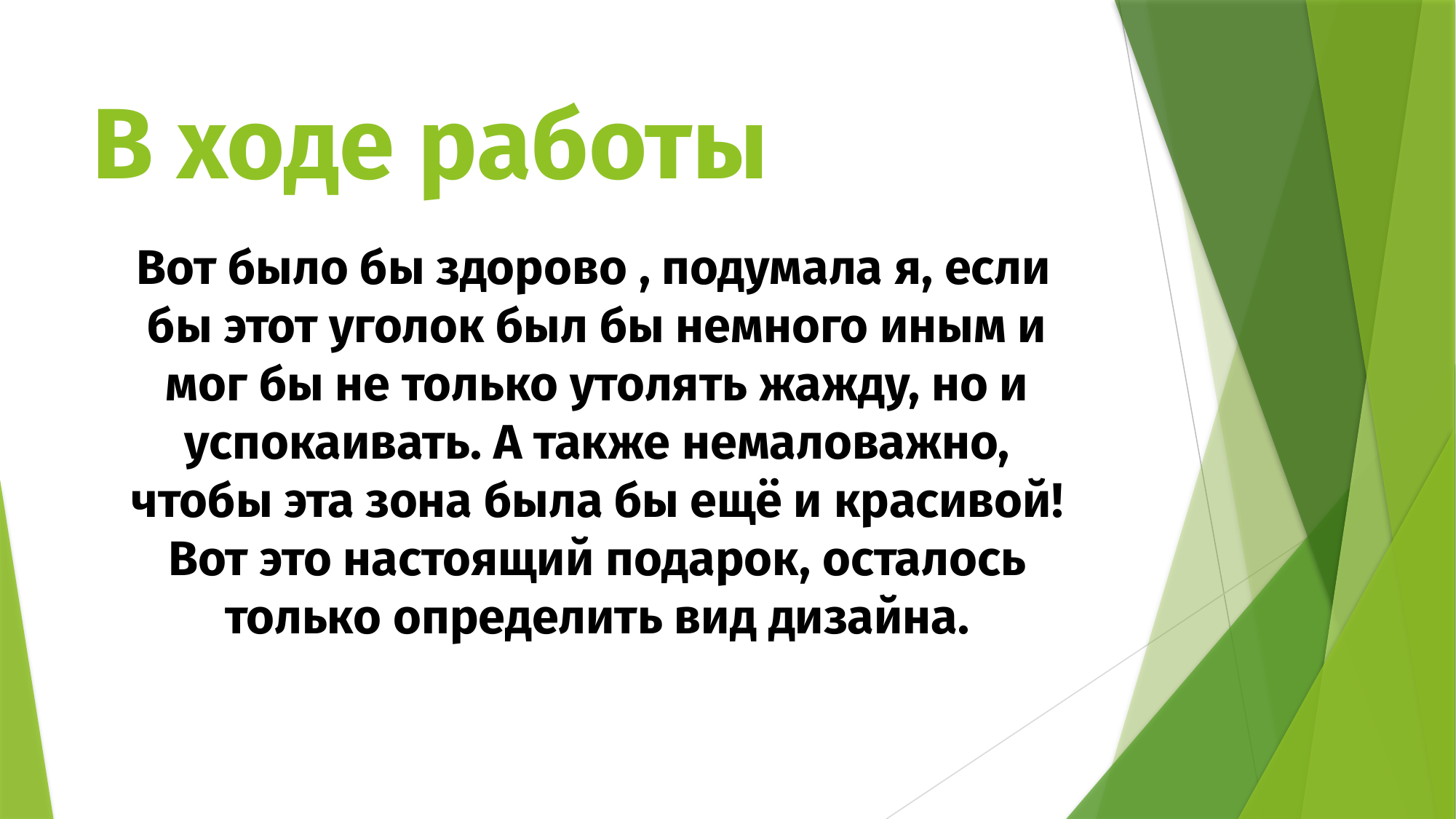

# В ходе работы

    Вот было бы здорово , подумала я, если бы этот уголок был бы немного иным и мог бы не только утолять жажду, но и успокаивать. А также немаловажно, чтобы эта зона была бы ещё и красивой! Вот это настоящий подарок, осталось только определить вид дизайна.